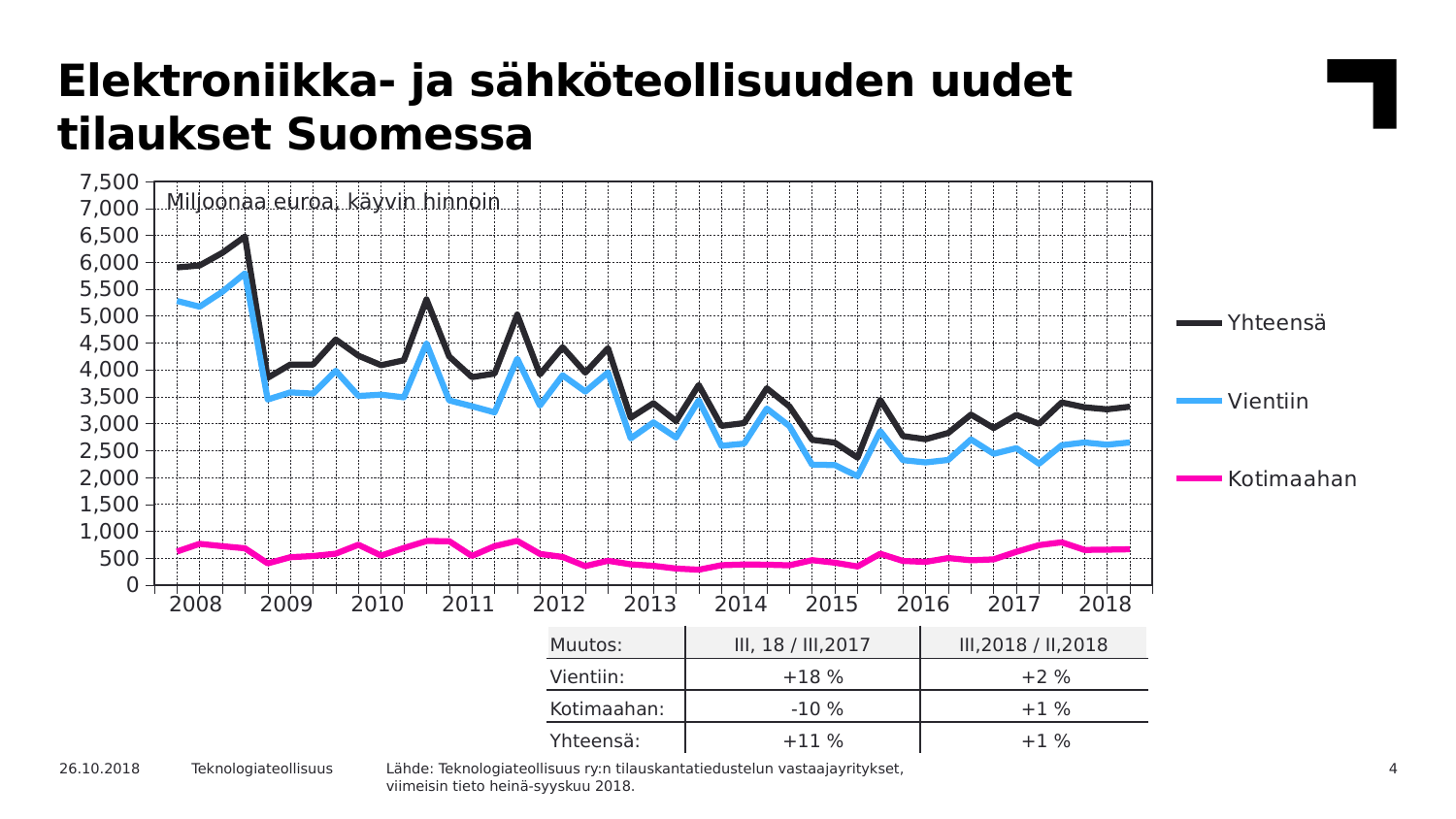

Elektroniikka- ja sähköteollisuuden uudet tilaukset Suomessa

### Chart

| Category | Yhteensä  | Vientiin  | Kotimaahan  |
|---|---|---|---|
|  | None | None | None |
| 2008,I | 5903.54 | 5280.86 | 622.68 |
|  | 5939.55 | 5173.65 | 765.9 |
|  | 6173.36 | 5450.96 | 722.39 |
|  | 6476.81 | 5793.28 | 683.53 |
| 2009,I | 3852.23 | 3448.74 | 403.49 |
|  | 4099.15 | 3581.52 | 517.63 |
|  | 4097.35 | 3558.24 | 539.12 |
|  | 4564.95 | 3982.38 | 582.57 |
| 2010,I | 4263.57 | 3514.85 | 748.72 |
|  | 4086.56 | 3539.1 | 547.46 |
|  | 4177.85 | 3489.2 | 688.65 |
|  | 5310.27 | 4493.04 | 817.22 |
| 2911,I | 4248.85 | 3432.68 | 816.16 |
|  | 3865.1 | 3324.55 | 540.54 |
|  | 3931.45 | 3208.53 | 722.92 |
|  | 5028.26 | 4207.02 | 821.24 |
| 2012,I | 3915.39 | 3336.17 | 579.22 |
|  | 4420.8 | 3898.98 | 521.82 |
|  | 3948.6 | 3596.42 | 352.18 |
|  | 4402.69 | 3951.03 | 451.67 |
| 2013,I | 3110.42 | 2725.42 | 385.0 |
|  | 3380.0 | 3022.76 | 357.24 |
|  | 3048.62 | 2741.64 | 306.98 |
|  | 3719.42 | 3434.73 | 284.69 |
| 2014,I | 2957.29 | 2588.41 | 368.87 |
|  | 3009.54 | 2628.02 | 381.53 |
|  | 3657.68 | 3279.24 | 378.44 |
|  | 3320.09 | 2953.61 | 366.48 |
| 2015,I | 2698.45 | 2236.18 | 462.28 |
|  | 2646.73 | 2230.59 | 416.14 |
|  | 2367.84 | 2022.03 | 345.81 |
|  | 3442.62 | 2860.97 | 581.66 |
| 2016,I | 2769.1 | 2321.1 | 447.99 |
|  | 2710.07 | 2279.32 | 430.74 |
|  | 2827.27 | 2324.68 | 502.59 |
|  | 3167.08 | 2706.86 | 460.22 |
| 2017,I | 2916.82 | 2439.15 | 477.67 |
|  | 3161.65 | 2543.79 | 617.86 |
|  | 2996.0 | 2254.56 | 741.43 |
|  | 3393.8 | 2599.06 | 794.74 |
| 2018,I | 3303.84 | 2650.0 | 653.84 |
Miljoonaa euroa, käyvin hinnoin
| 2008 | 2009 | 2010 | 2011 | 2012 | 2013 | 2014 | 2015 | 2016 | 2017 | 2018 |
| --- | --- | --- | --- | --- | --- | --- | --- | --- | --- | --- |
| Muutos: | III, 18 / III,2017 | III,2018 / II,2018 |
| --- | --- | --- |
| Vientiin: | +18 % | +2 % |
| Kotimaahan: | -10 % | +1 % |
| Yhteensä: | +11 % | +1 % |
Lähde: Teknologiateollisuus ry:n tilauskantatiedustelun vastaajayritykset,
viimeisin tieto heinä-syyskuu 2018.

26.10.2018
Teknologiateollisuus
4